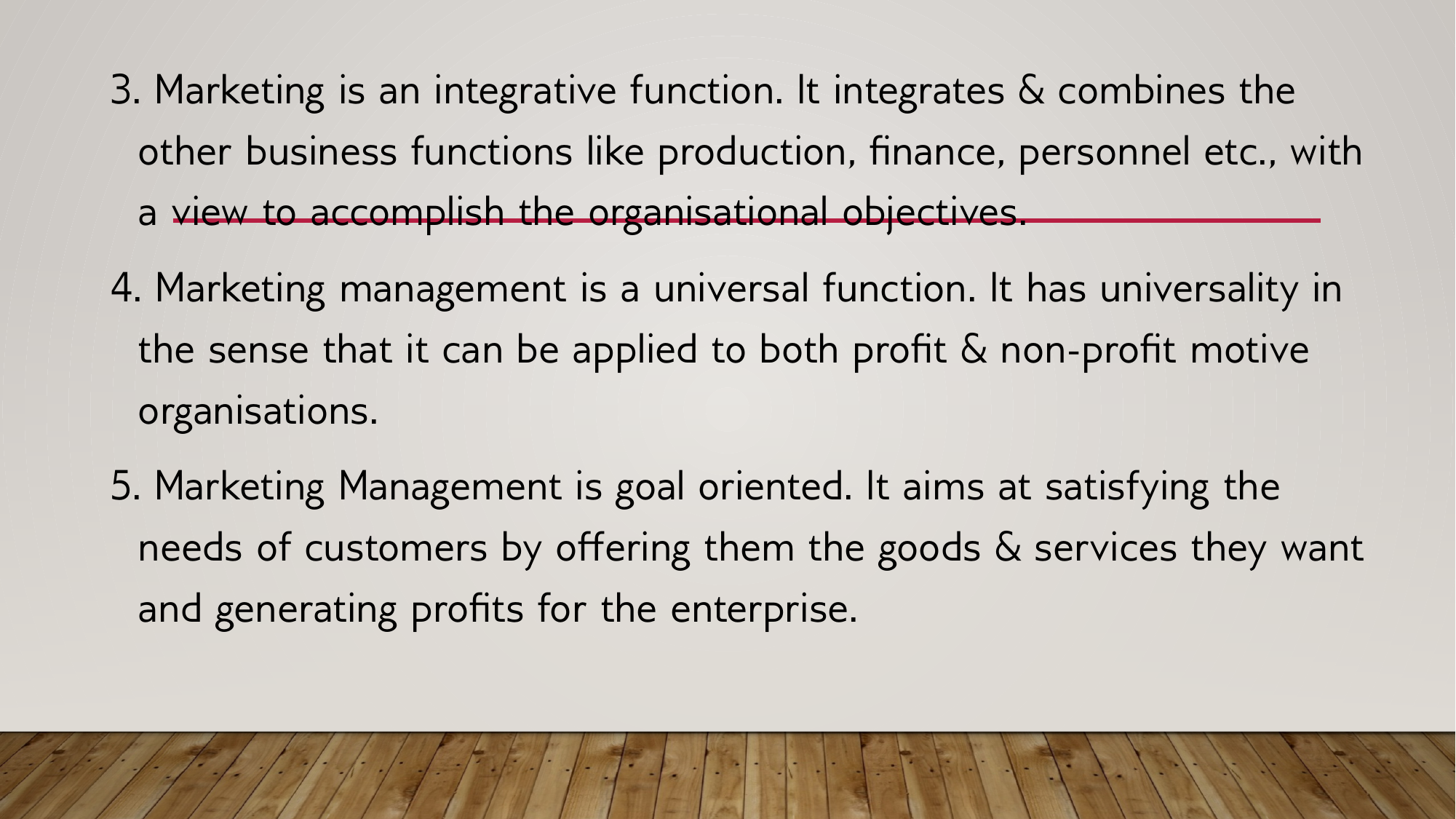

3. Marketing is an integrative function. It integrates & combines the other business functions like production, finance, personnel etc., with a view to accomplish the organisational objectives.
4. Marketing management is a universal function. It has universality in the sense that it can be applied to both profit & non-profit motive organisations.
5. Marketing Management is goal oriented. It aims at satisfying the needs of customers by offering them the goods & services they want and generating profits for the enterprise.